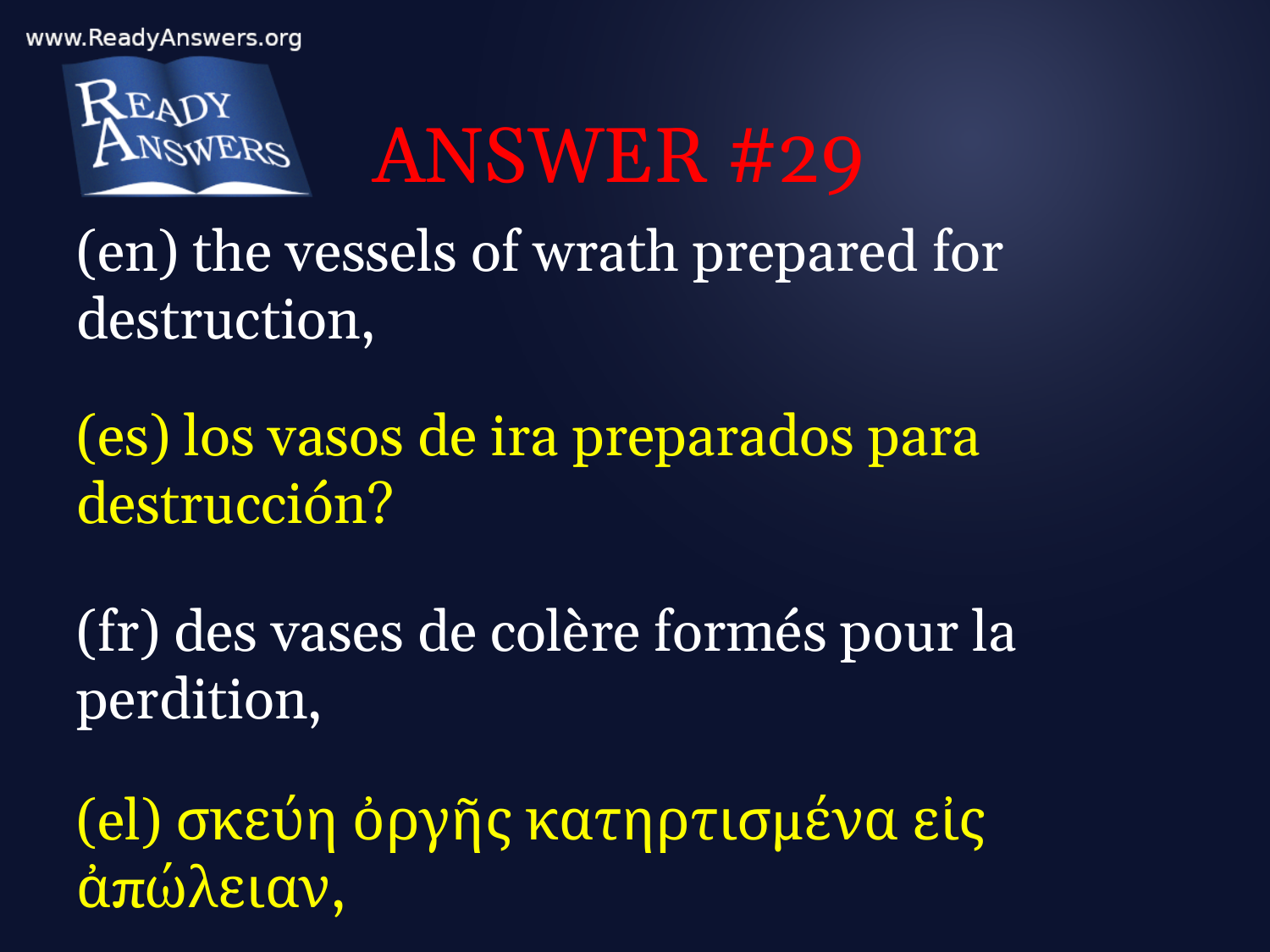

# ANSWER #29
(en) the vessels of wrath prepared for destruction,
(es) los vasos de ira preparados para destrucción?
(fr) des vases de colère formés pour la perdition,
(el) σκεύη ὀργῆς κατηρτισμένα εἰς ἀπώλειαν,